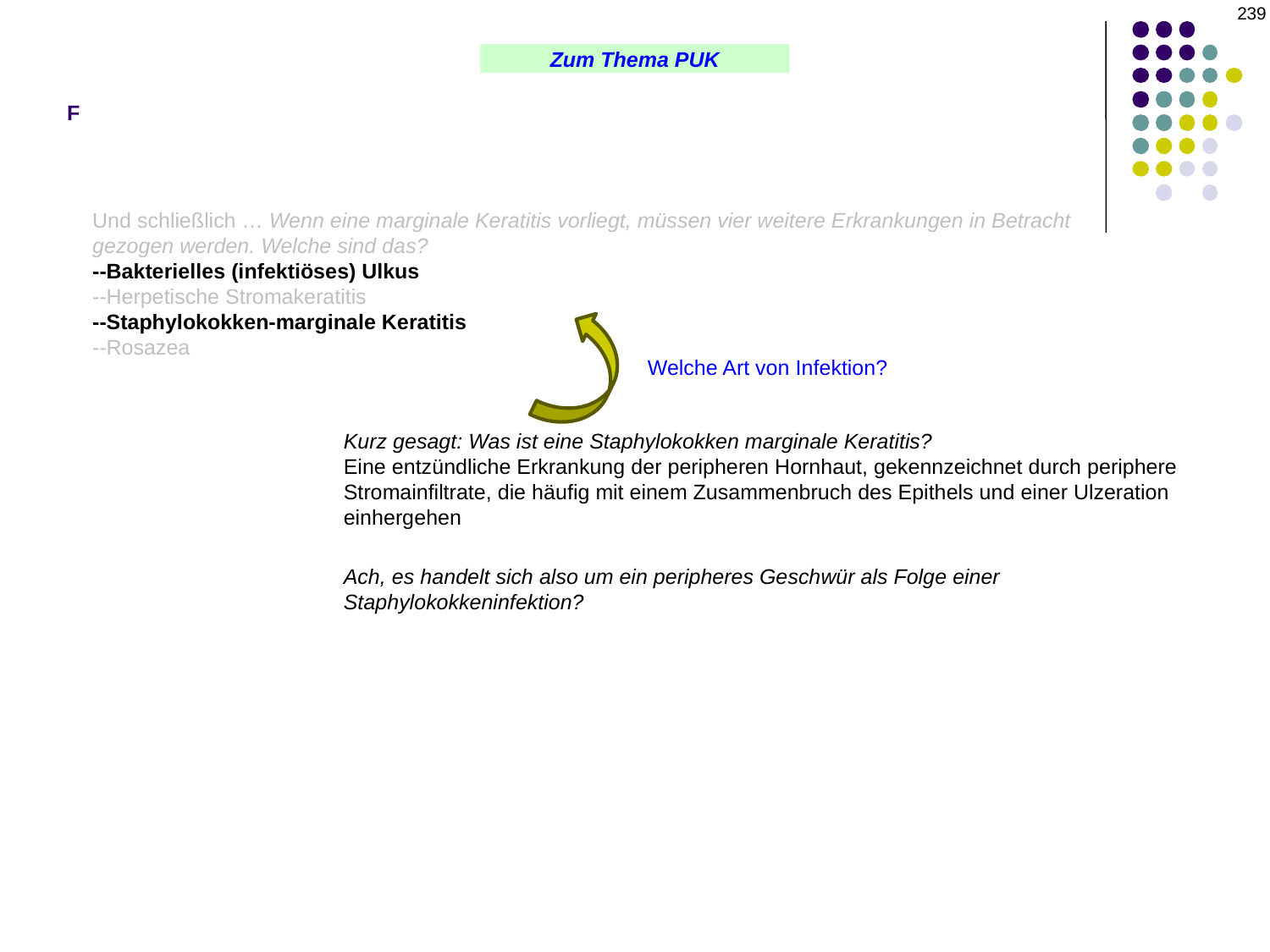

239
F
Zum Thema PUK
Und schließlich … Wenn eine marginale Keratitis vorliegt, müssen vier weitere Erkrankungen in Betracht gezogen werden. Welche sind das?
--Bakterielles (infektiöses) Ulkus
--Herpetische Stromakeratitis
--Staphylokokken-marginale Keratitis
--Rosazea

Welche Art von Infektion?
Kurz gesagt: Was ist eine Staphylokokken marginale Keratitis?
Eine entzündliche Erkrankung der peripheren Hornhaut, gekennzeichnet durch periphere Stromainfiltrate, die häufig mit einem Zusammenbruch des Epithels und einer Ulzeration einhergehen

Ach, es handelt sich also um ein peripheres Geschwür als Folge einer Staphylokokkeninfektion?